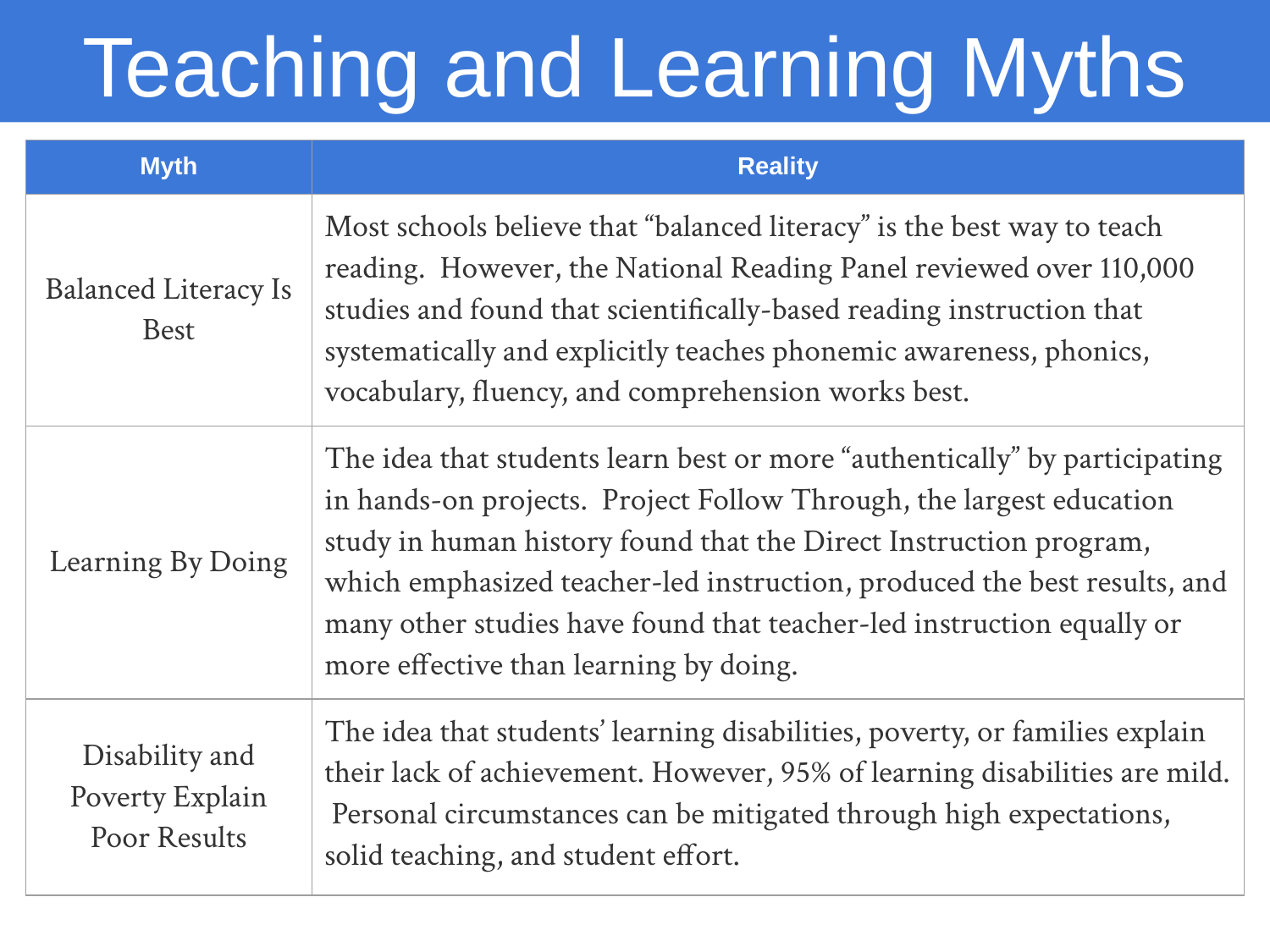

Teaching and Learning Myths
| Myth | Reality |
| --- | --- |
| Balanced Literacy Is Best | Most schools believe that “balanced literacy” is the best way to teach reading. However, the National Reading Panel reviewed over 110,000 studies and found that scientifically-based reading instruction that systematically and explicitly teaches phonemic awareness, phonics, vocabulary, fluency, and comprehension works best. |
| Learning By Doing | The idea that students learn best or more “authentically” by participating in hands-on projects. Project Follow Through, the largest education study in human history found that the Direct Instruction program, which emphasized teacher-led instruction, produced the best results, and many other studies have found that teacher-led instruction equally or more effective than learning by doing. |
| Disability and Poverty Explain Poor Results | The idea that students’ learning disabilities, poverty, or families explain their lack of achievement. However, 95% of learning disabilities are mild. Personal circumstances can be mitigated through high expectations, solid teaching, and student effort. |